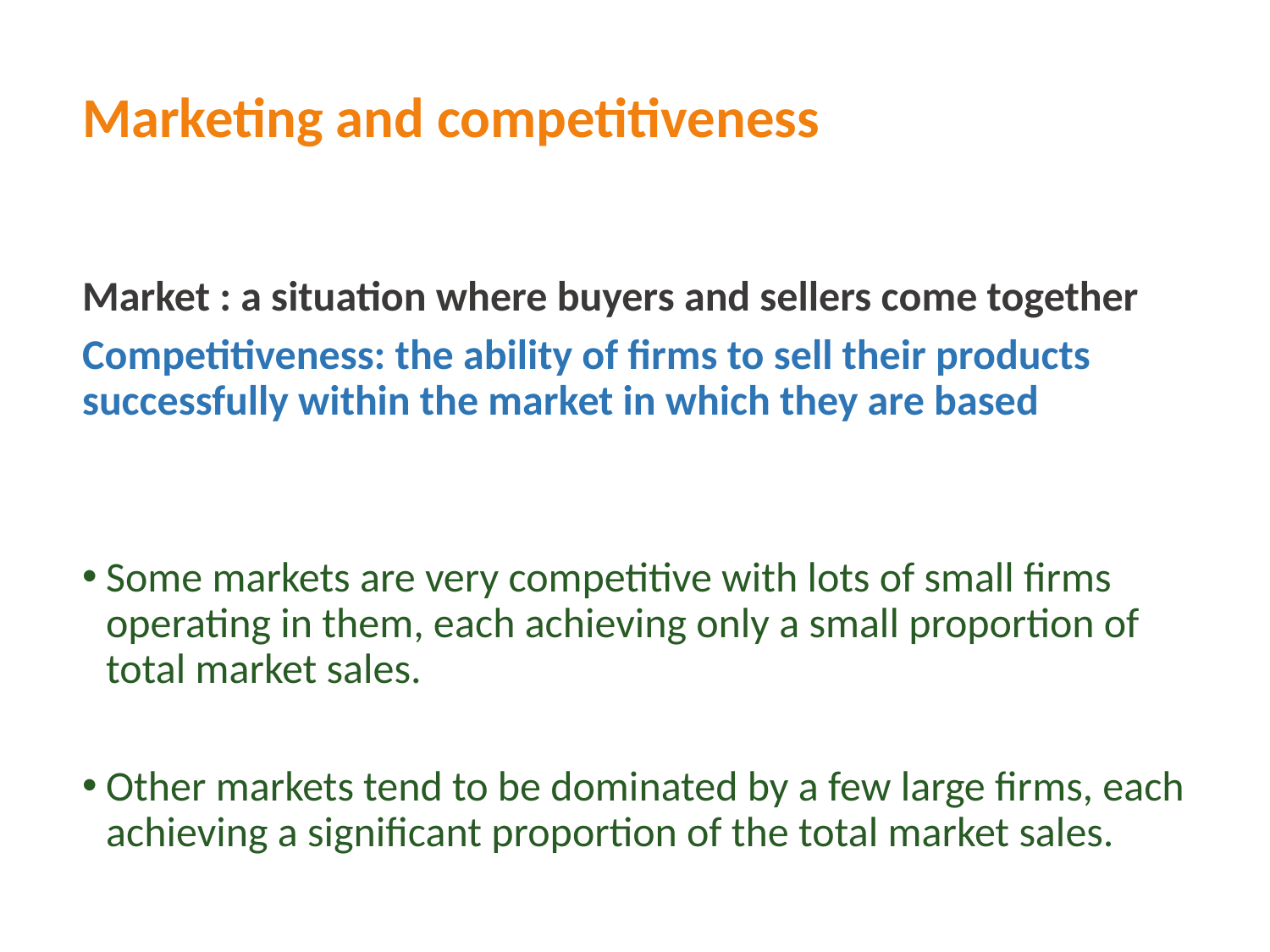

# Marketing and competitiveness
Market : a situation where buyers and sellers come together
Competitiveness: the ability of firms to sell their products successfully within the market in which they are based

Some markets are very competitive with lots of small firms operating in them, each achieving only a small proportion of total market sales.

Other markets tend to be dominated by a few large firms, each achieving a significant proportion of the total market sales.